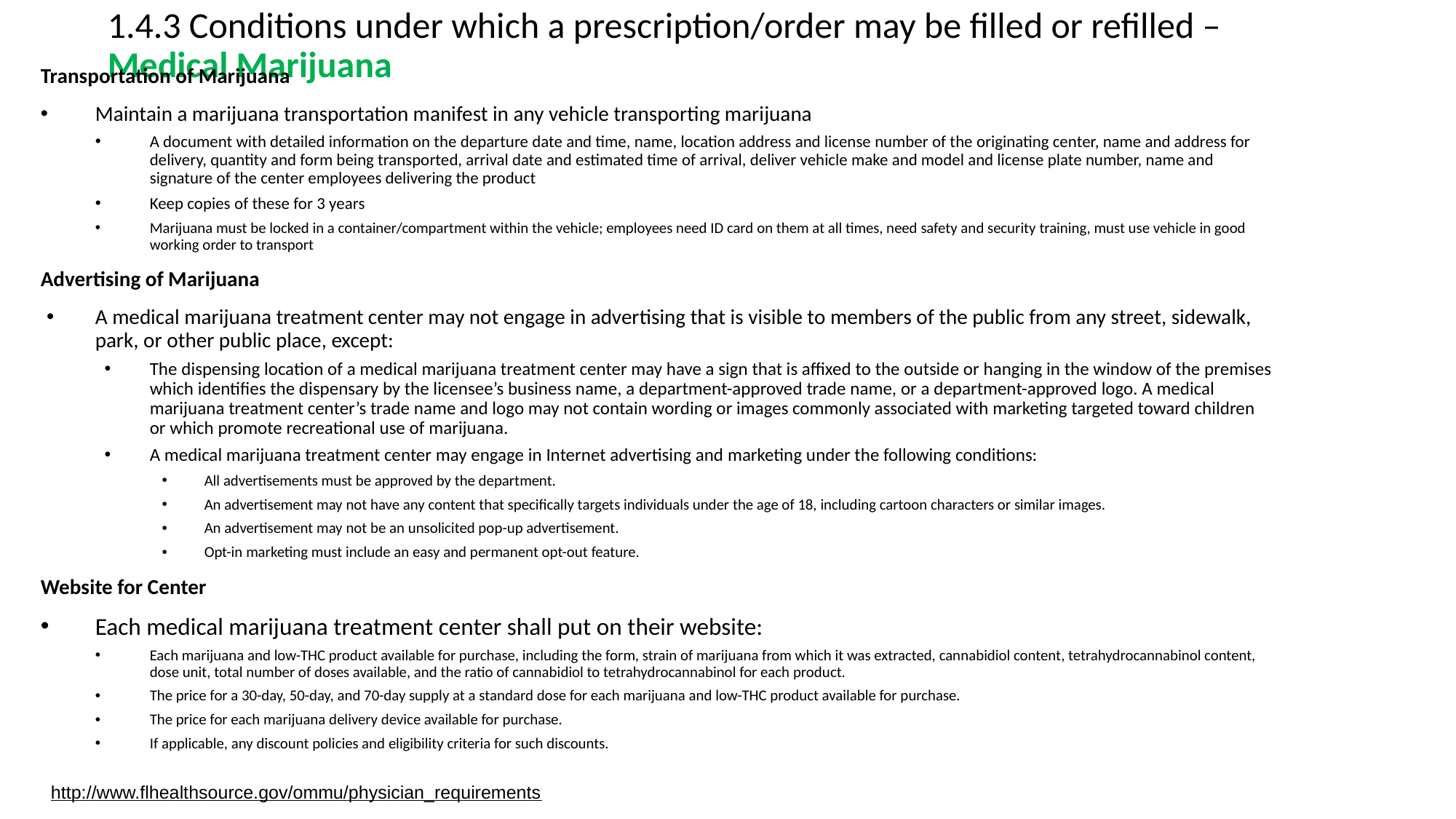

# 1.4.3 Conditions under which a prescription/order may be filled or refilled – Medical Marijuana
Transportation of Marijuana
Maintain a marijuana transportation manifest in any vehicle transporting marijuana
A document with detailed information on the departure date and time, name, location address and license number of the originating center, name and address for delivery, quantity and form being transported, arrival date and estimated time of arrival, deliver vehicle make and model and license plate number, name and signature of the center employees delivering the product
Keep copies of these for 3 years
Marijuana must be locked in a container/compartment within the vehicle; employees need ID card on them at all times, need safety and security training, must use vehicle in good working order to transport
Advertising of Marijuana
A medical marijuana treatment center may not engage in advertising that is visible to members of the public from any street, sidewalk, park, or other public place, except:
The dispensing location of a medical marijuana treatment center may have a sign that is affixed to the outside or hanging in the window of the premises which identifies the dispensary by the licensee’s business name, a department-approved trade name, or a department-approved logo. A medical marijuana treatment center’s trade name and logo may not contain wording or images commonly associated with marketing targeted toward children or which promote recreational use of marijuana.
A medical marijuana treatment center may engage in Internet advertising and marketing under the following conditions:
All advertisements must be approved by the department.
An advertisement may not have any content that specifically targets individuals under the age of 18, including cartoon characters or similar images.
An advertisement may not be an unsolicited pop-up advertisement.
Opt-in marketing must include an easy and permanent opt-out feature.
Website for Center
Each medical marijuana treatment center shall put on their website:
Each marijuana and low-THC product available for purchase, including the form, strain of marijuana from which it was extracted, cannabidiol content, tetrahydrocannabinol content, dose unit, total number of doses available, and the ratio of cannabidiol to tetrahydrocannabinol for each product.
The price for a 30-day, 50-day, and 70-day supply at a standard dose for each marijuana and low-THC product available for purchase.
The price for each marijuana delivery device available for purchase.
If applicable, any discount policies and eligibility criteria for such discounts.

http://www.flhealthsource.gov/ommu/physician_requirements